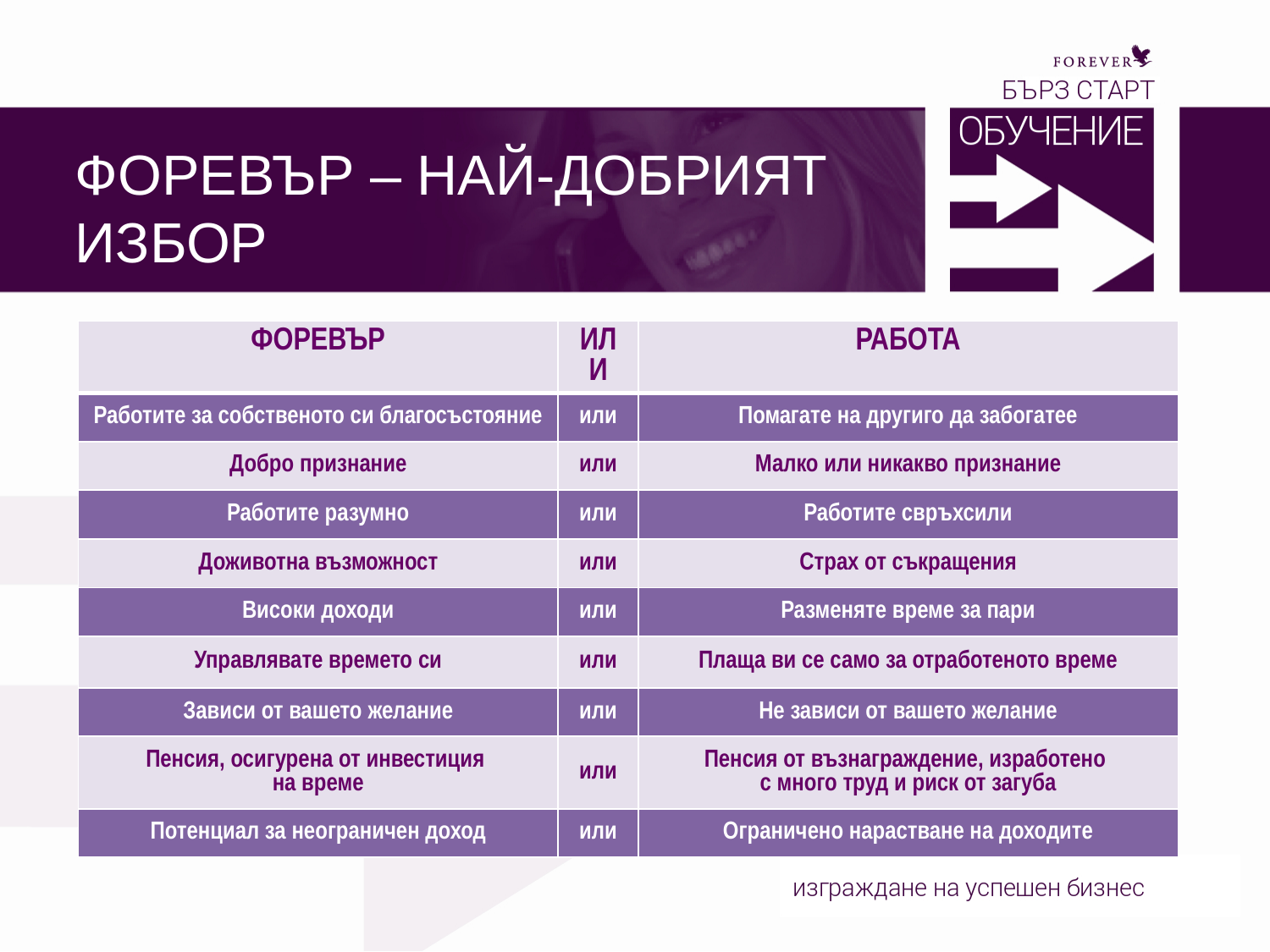

Форевър – най-добрият избор
| Форевър | или | Работа |
| --- | --- | --- |
| Работите за собственото си благосъстояние | или | Помагате на другиго да забогатее |
| Добро признание | или | Малко или никакво признание |
| Работите разумно | или | Работите свръхсили |
| Доживотна възможност | или | Страх от съкращения |
| Високи доходи | или | Разменяте време за пари |
| Управлявате времето си | или | Плаща ви се само за отработеното време |
| Зависи от вашето желание | или | Не зависи от вашето желание |
| Пенсия, осигурена от инвестиция на време | или | Пенсия от възнаграждение, изработено с много труд и риск от загуба |
| Потенциал за неограничен доход | или | Ограничено нарастване на доходите |